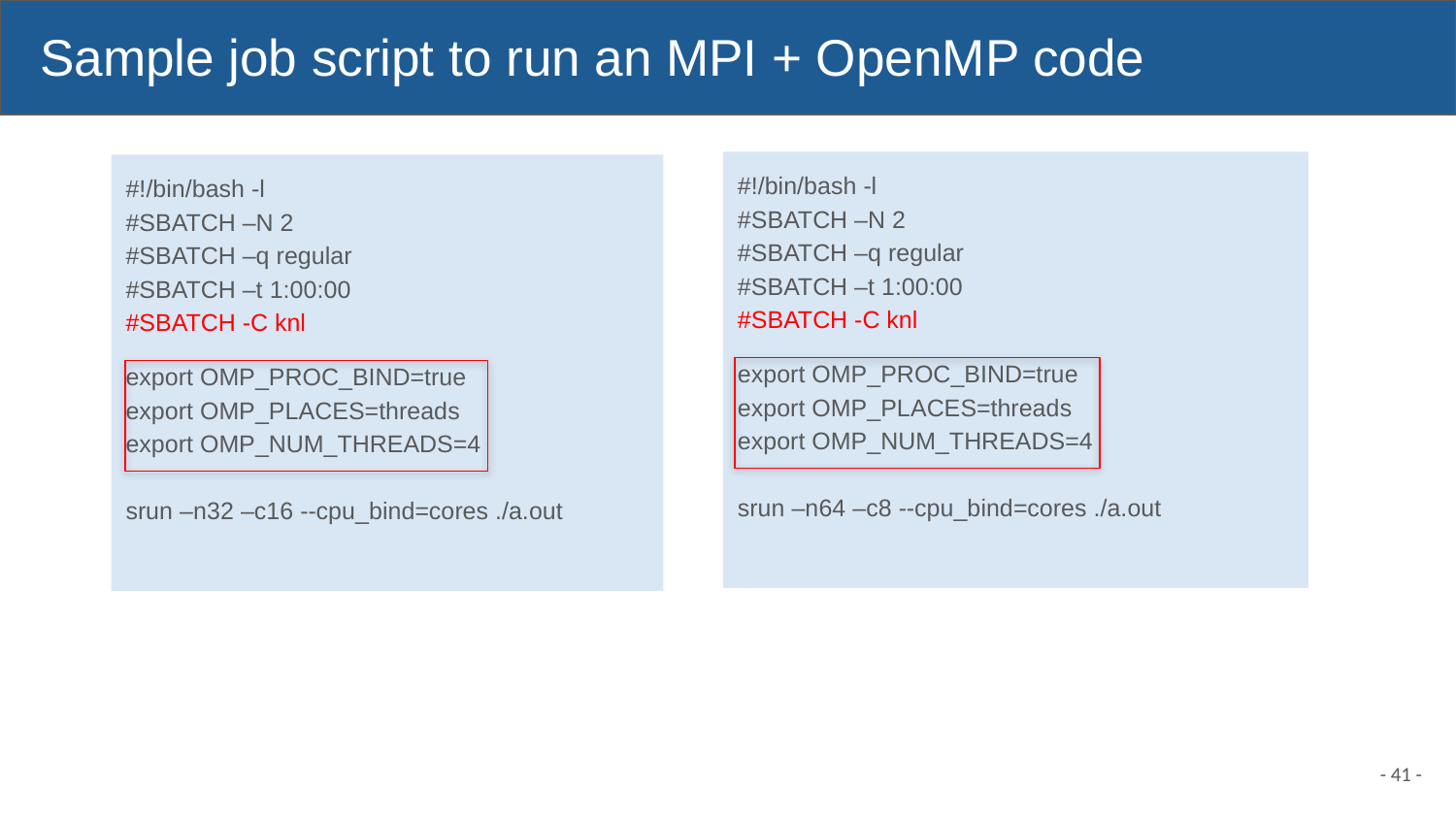

# Sample job script to run an MPI + OpenMP code
#!/bin/bash -l
#SBATCH –N 2
#SBATCH –q regular
#SBATCH –t 1:00:00
#SBATCH -C knl

export OMP_PROC_BIND=true
export OMP_PLACES=threads
export OMP_NUM_THREADS=4

srun –n64 –c8 --cpu_bind=cores ./a.out

#!/bin/bash -l
#SBATCH –N 2
#SBATCH –q regular
#SBATCH –t 1:00:00
#SBATCH -C knl

export OMP_PROC_BIND=true
export OMP_PLACES=threads
export OMP_NUM_THREADS=4

srun –n32 –c16 --cpu_bind=cores ./a.out

- 41 -